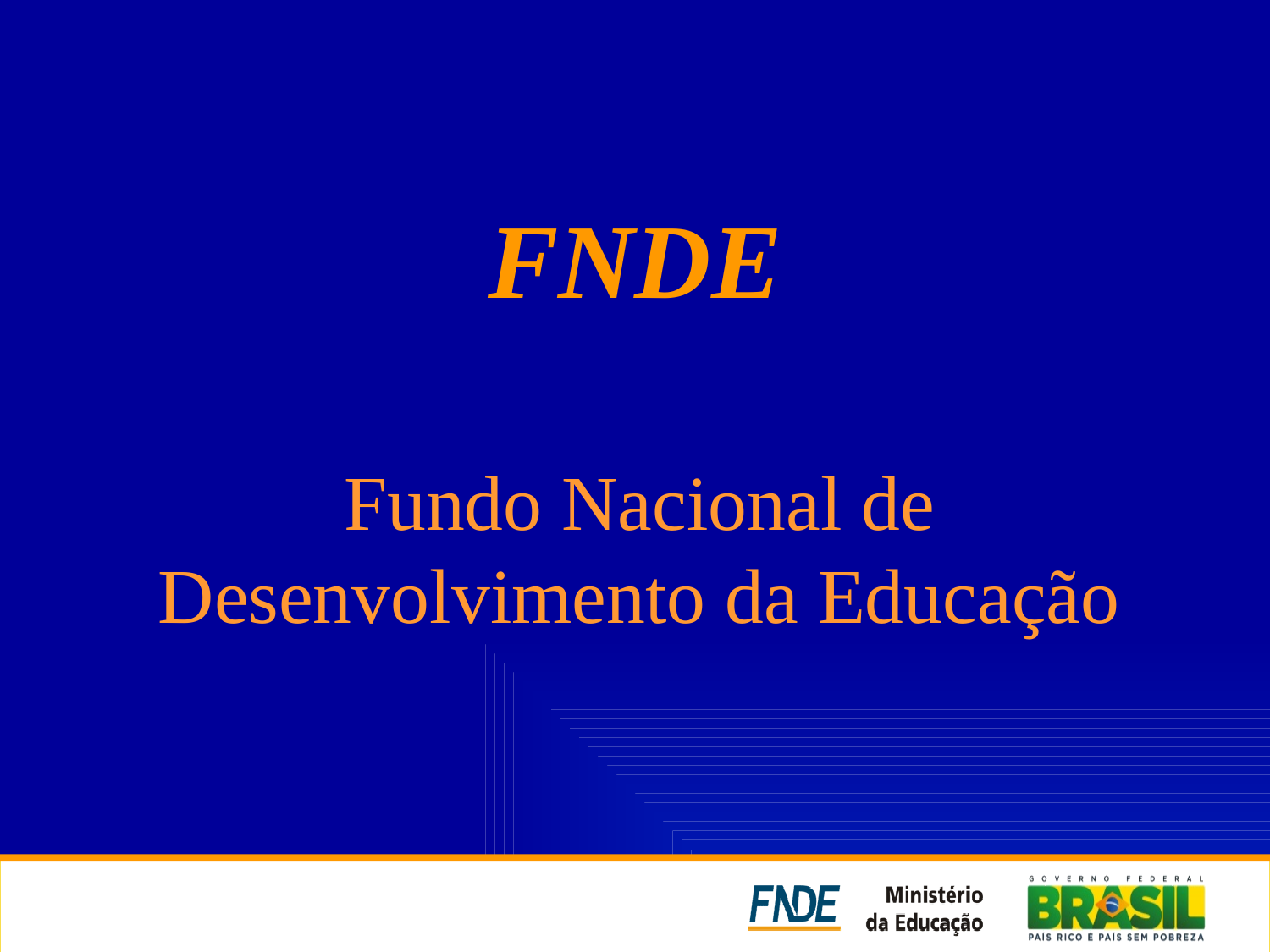

# FNDE
Fundo Nacional de Desenvolvimento da Educação